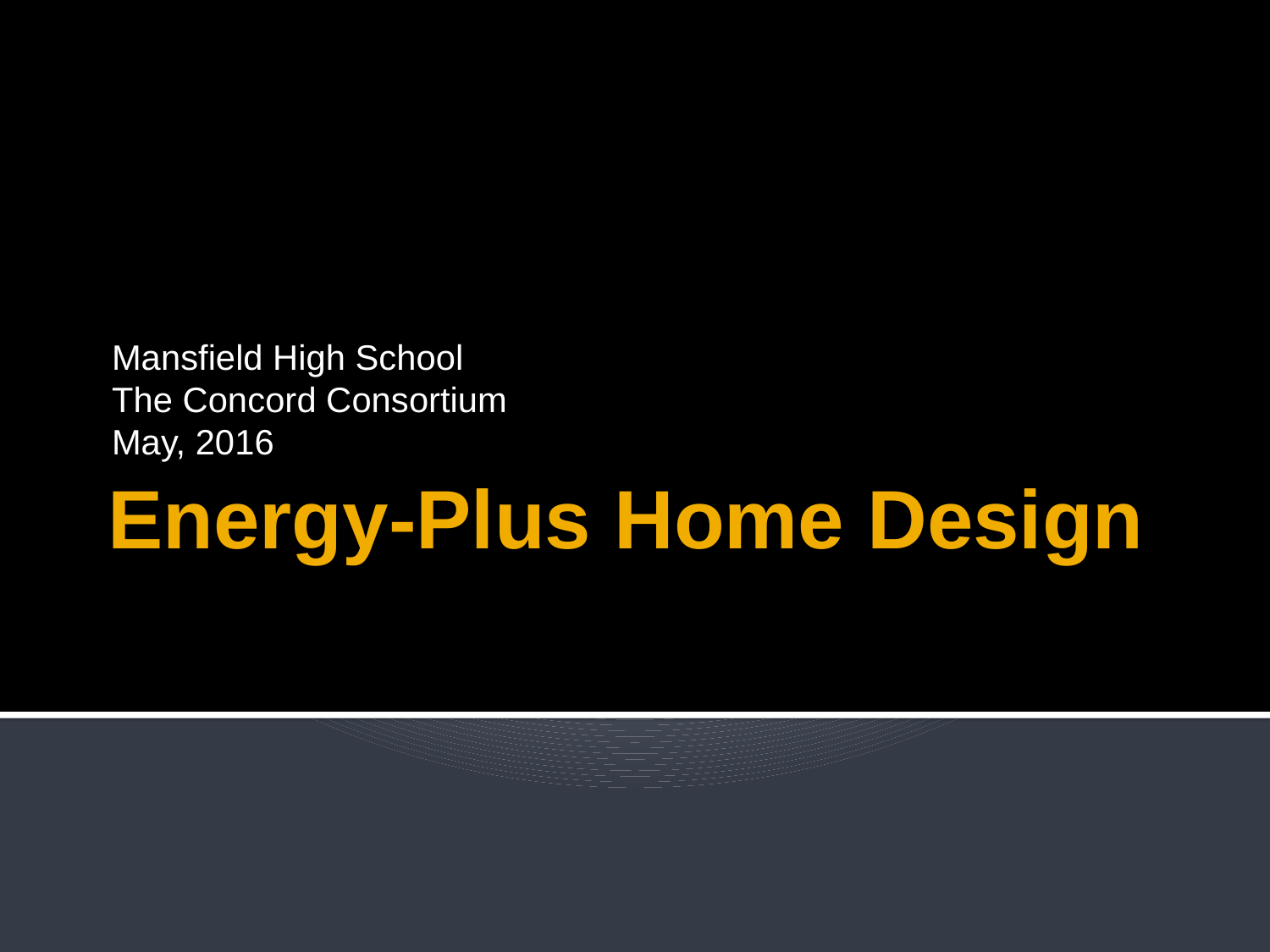

Mansfield High School
The Concord Consortium
May, 2016
# Energy-Plus Home Design